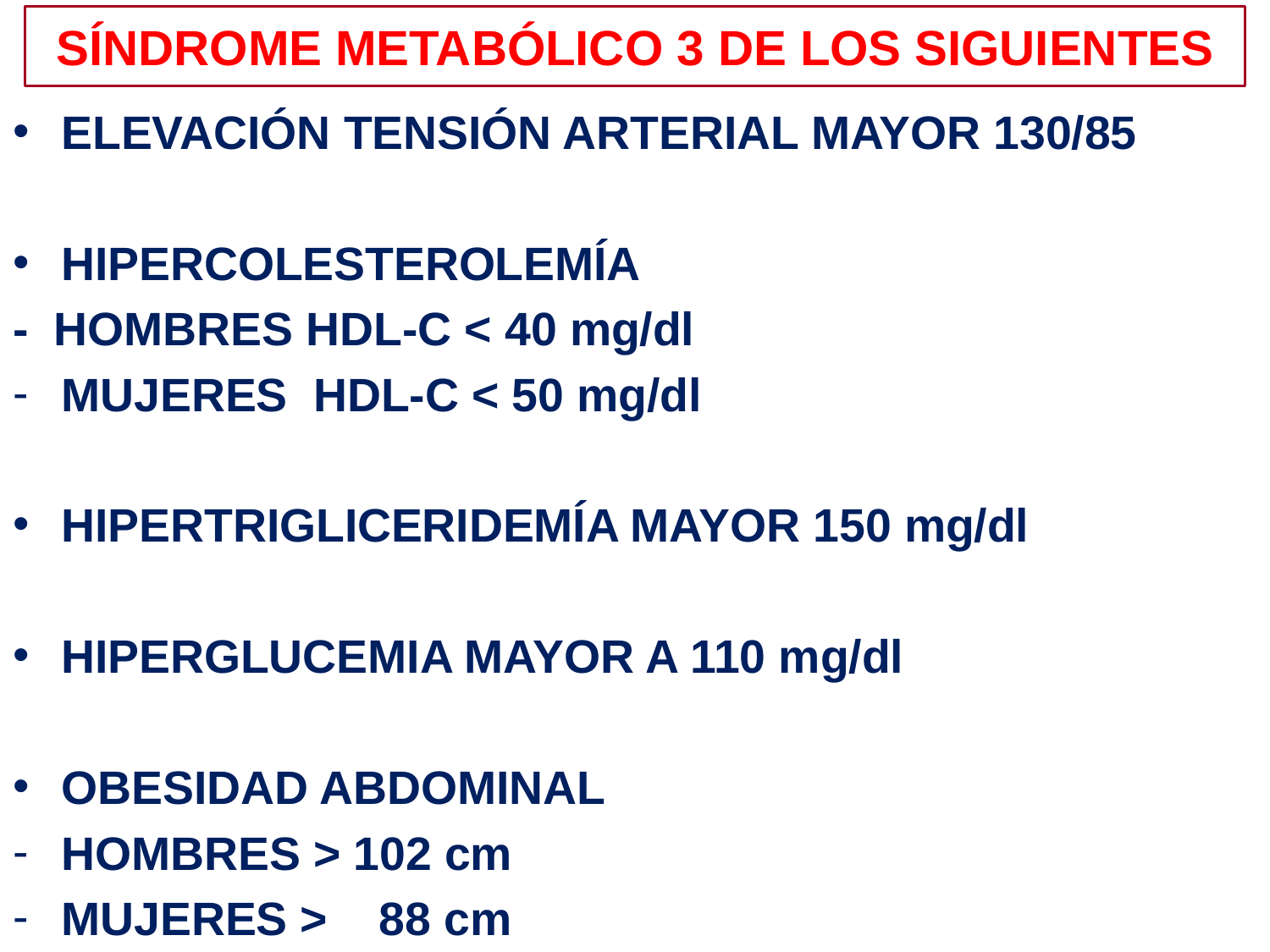

# SÍNDROME METABÓLICO 3 DE LOS SIGUIENTES
ELEVACIÓN TENSIÓN ARTERIAL MAYOR 130/85

HIPERCOLESTEROLEMÍA
-  HOMBRES HDL-C < 40 mg/dl
MUJERES  HDL-C < 50 mg/dl

HIPERTRIGLICERIDEMÍA MAYOR 150 mg/dl

HIPERGLUCEMIA MAYOR A 110 mg/dl

OBESIDAD ABDOMINAL
HOMBRES > 102 cm
MUJERES >    88 cm